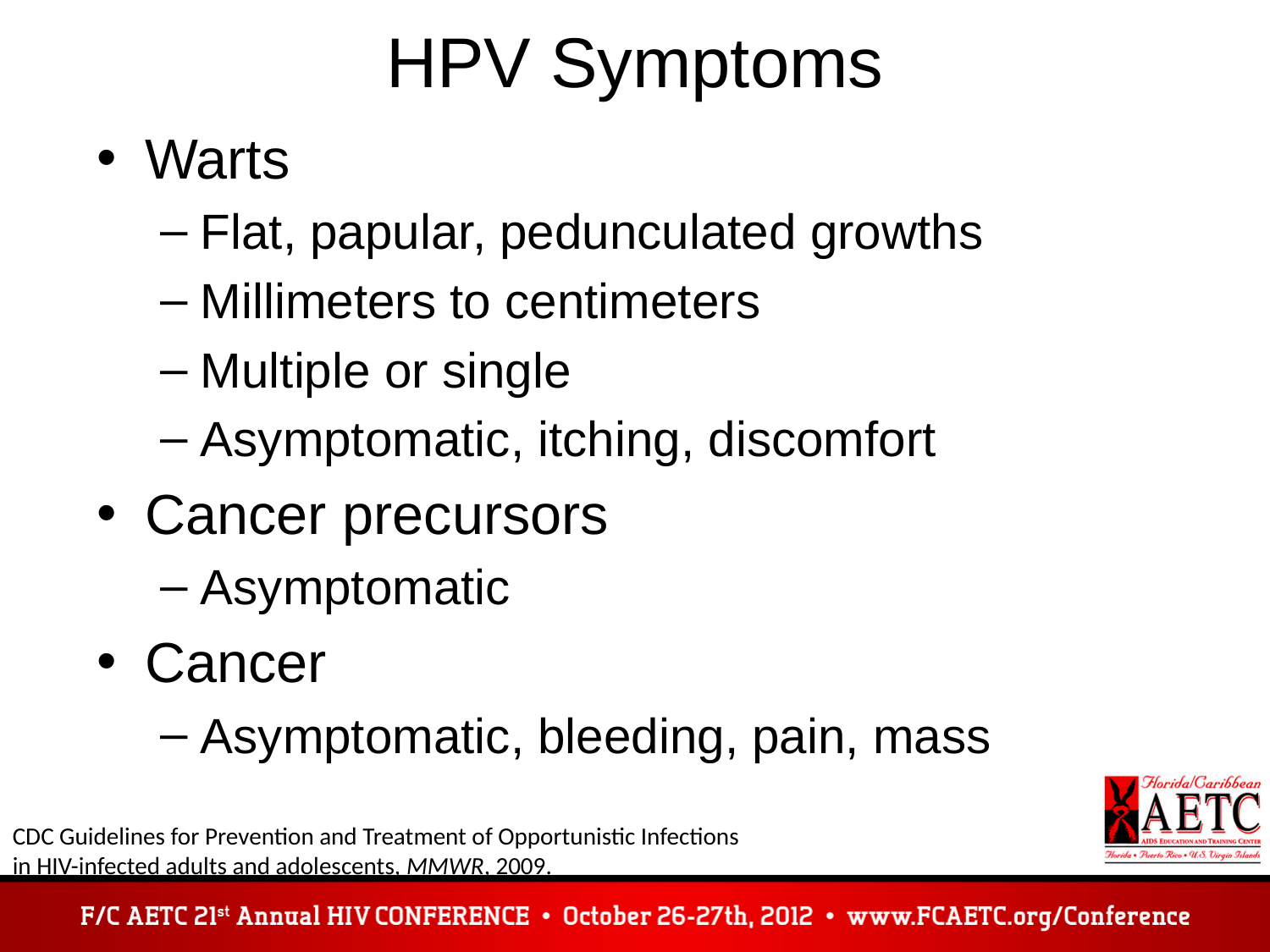

# HPV Symptoms
Warts
Flat, papular, pedunculated growths
Millimeters to centimeters
Multiple or single
Asymptomatic, itching, discomfort
Cancer precursors
Asymptomatic
Cancer
Asymptomatic, bleeding, pain, mass
CDC Guidelines for Prevention and Treatment of Opportunistic Infections
in HIV-infected adults and adolescents, MMWR, 2009.